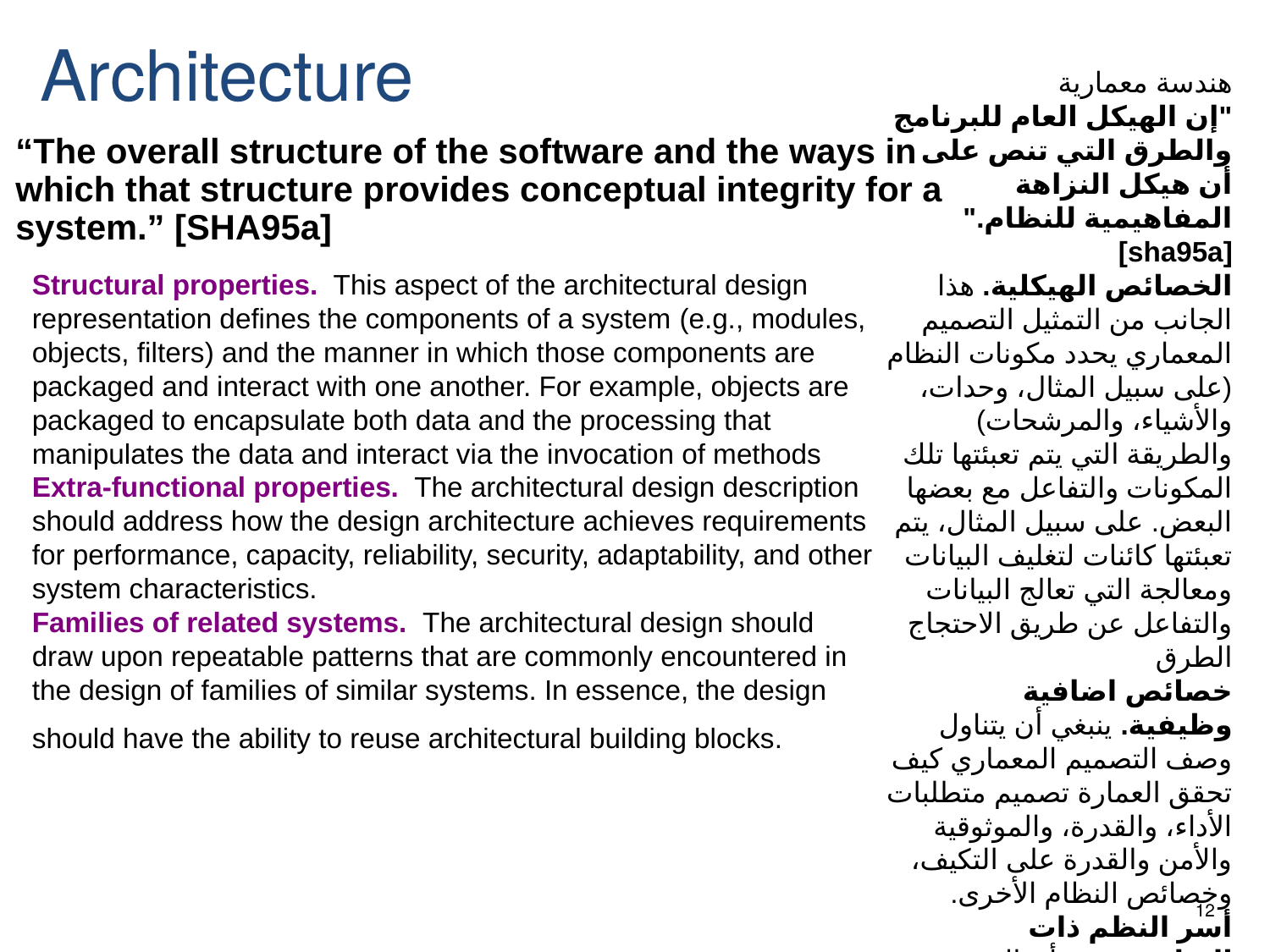

# Architecture
هندسة معمارية
"إن الهيكل العام للبرنامج والطرق التي تنص على أن هيكل النزاهة المفاهيمية للنظام." [sha95a]
الخصائص الهيكلية. هذا الجانب من التمثيل التصميم المعماري يحدد مكونات النظام (على سبيل المثال، وحدات، والأشياء، والمرشحات) والطريقة التي يتم تعبئتها تلك المكونات والتفاعل مع بعضها البعض. على سبيل المثال، يتم تعبئتها كائنات لتغليف البيانات ومعالجة التي تعالج البيانات والتفاعل عن طريق الاحتجاج الطرق
خصائص اضافية وظيفية. ينبغي أن يتناول وصف التصميم المعماري كيف تحقق العمارة تصميم متطلبات الأداء، والقدرة، والموثوقية والأمن والقدرة على التكيف، وخصائص النظام الأخرى.
أسر النظم ذات الصلة. وينبغي أن التصميم المعماري تستفيد أنماط متكررة التي تصادف عادة في تصميم الأسر نظم مماثلة. في جوهرها، يجب أن يكون تصميم القدرة على إعادة بناء كتل المعمارية.
“The overall structure of the software and the ways in which that structure provides conceptual integrity for a system.” [SHA95a]
Structural properties.  This aspect of the architectural design representation defines the components of a system (e.g., modules, objects, filters) and the manner in which those components are packaged and interact with one another. For example, objects are packaged to encapsulate both data and the processing that manipulates the data and interact via the invocation of methods
Extra-functional properties.  The architectural design description should address how the design architecture achieves requirements for performance, capacity, reliability, security, adaptability, and other system characteristics.
Families of related systems.  The architectural design should draw upon repeatable patterns that are commonly encountered in the design of families of similar systems. In essence, the design should have the ability to reuse architectural building blocks.
12